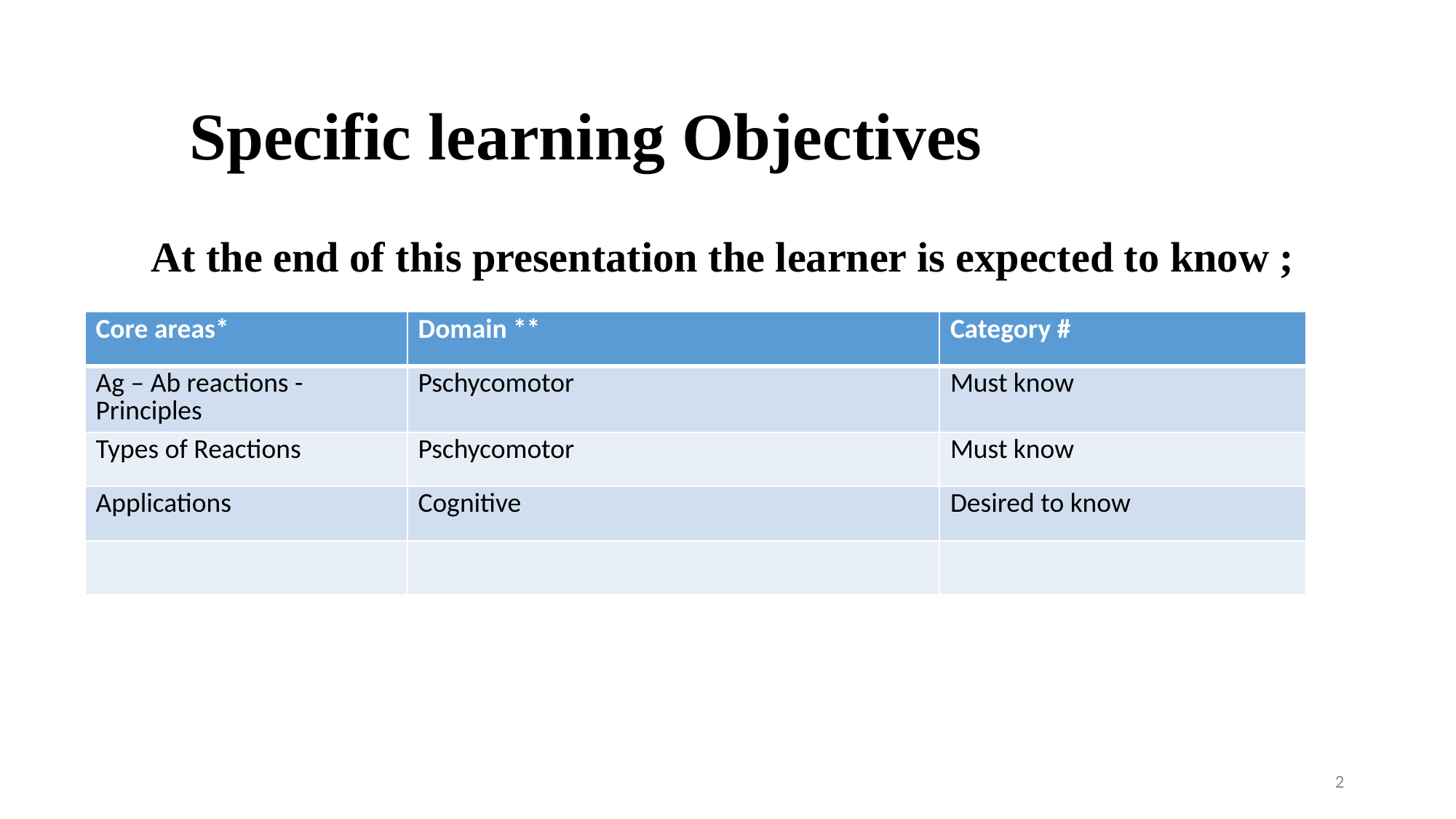

# Specific learning Objectives
At the end of this presentation the learner is expected to know ;
| Core areas\* | Domain \*\* | Category # |
| --- | --- | --- |
| Ag – Ab reactions - Principles | Pschycomotor | Must know |
| Types of Reactions | Pschycomotor | Must know |
| Applications | Cognitive | Desired to know |
|  |  |  |
2